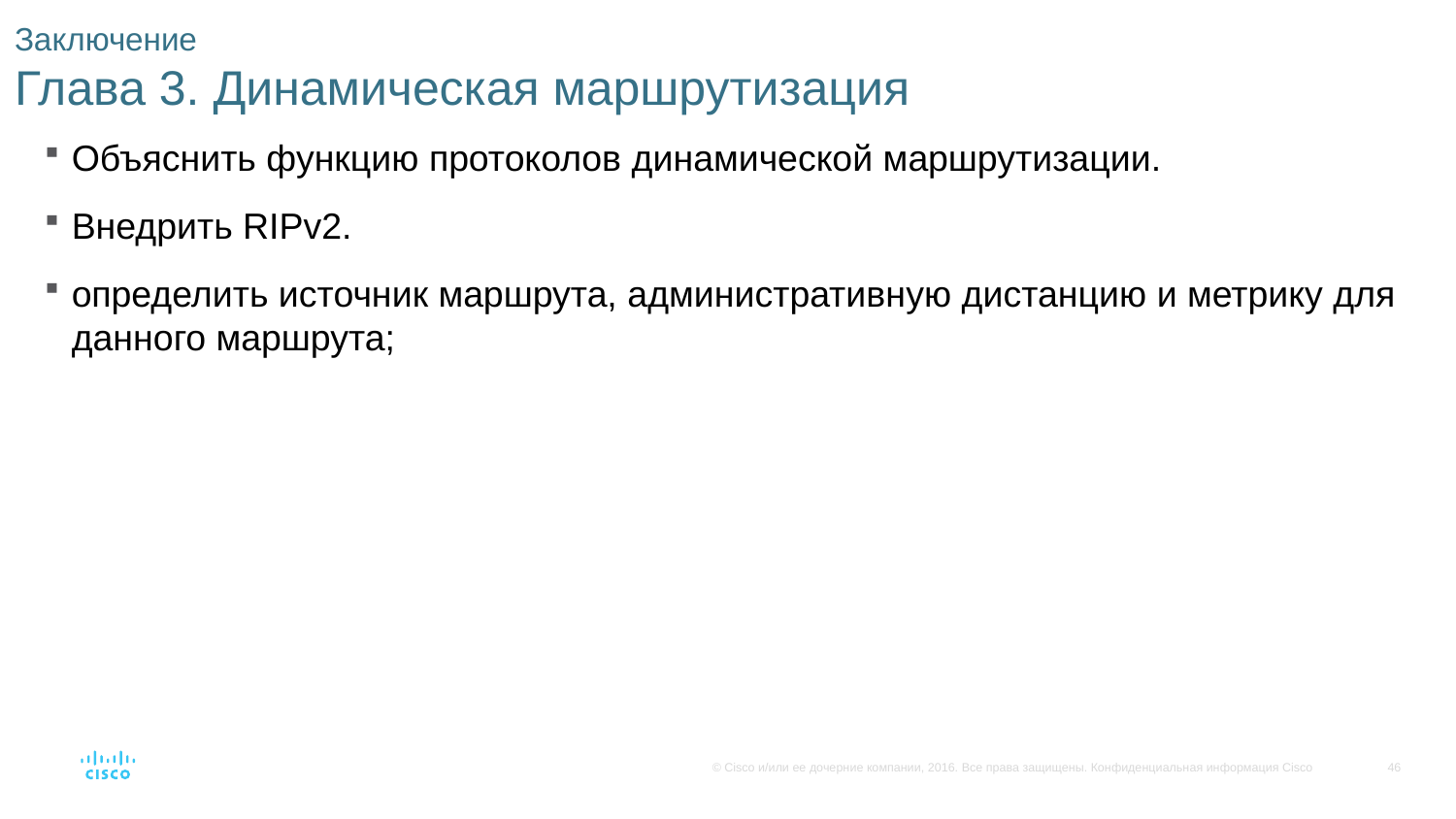

# Заключение Глава 3. Динамическая маршрутизация
Объяснить функцию протоколов динамической маршрутизации.
Внедрить RIPv2.
определить источник маршрута, административную дистанцию и метрику для данного маршрута;